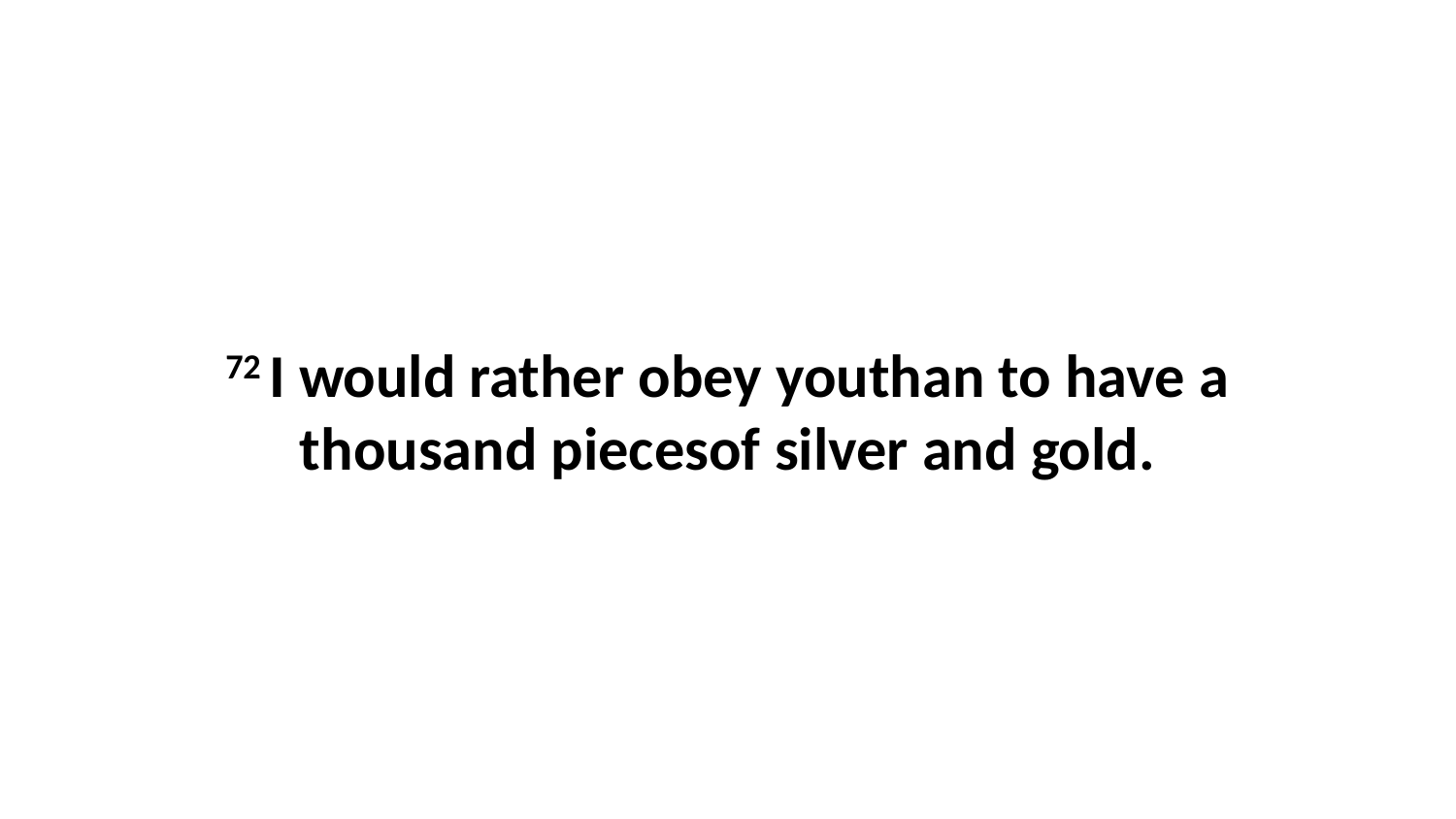

72 I would rather obey youthan to have a thousand piecesof silver and gold.